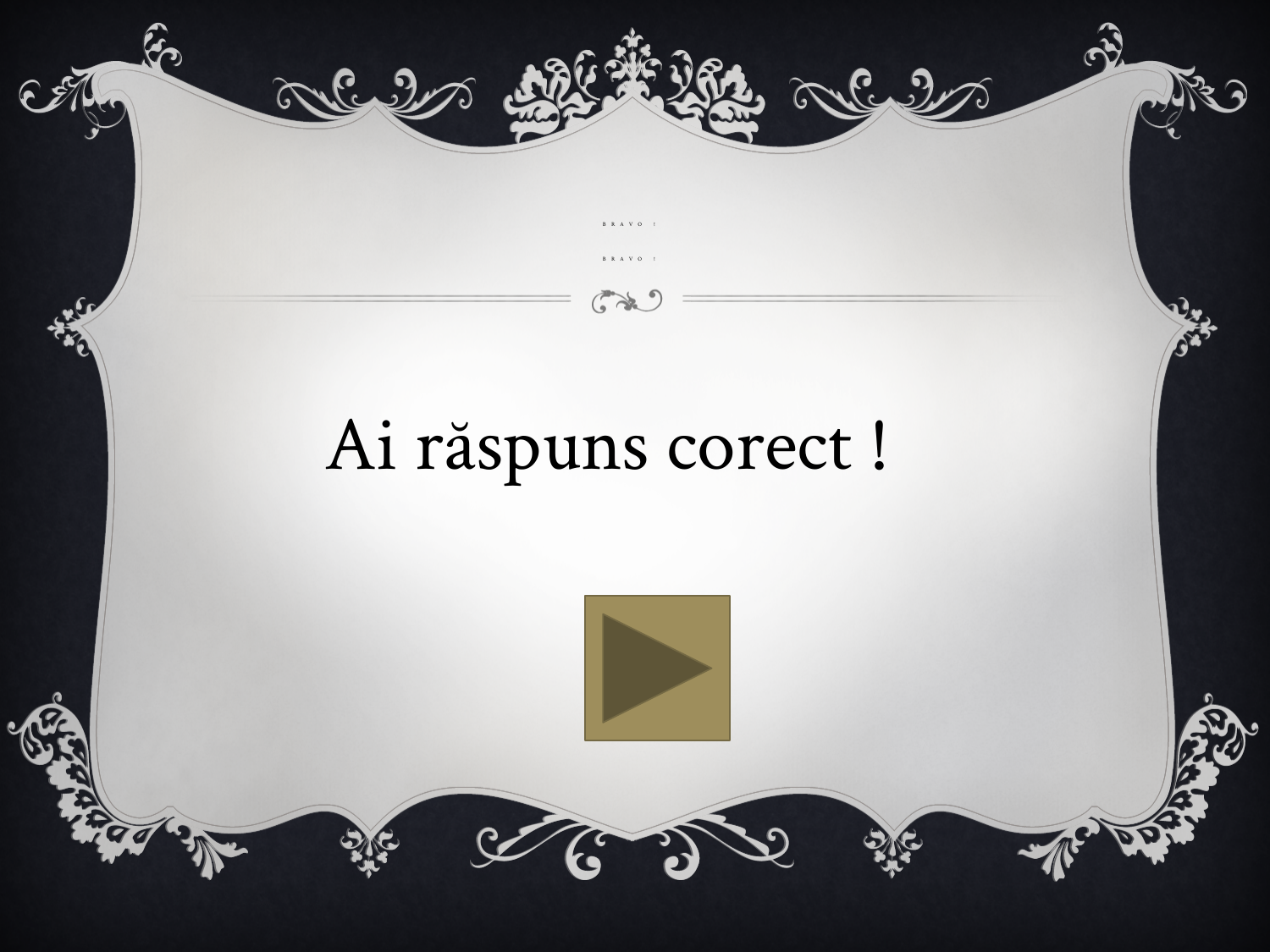

# Bravo ! Bravo !
       Ai răspuns corect !